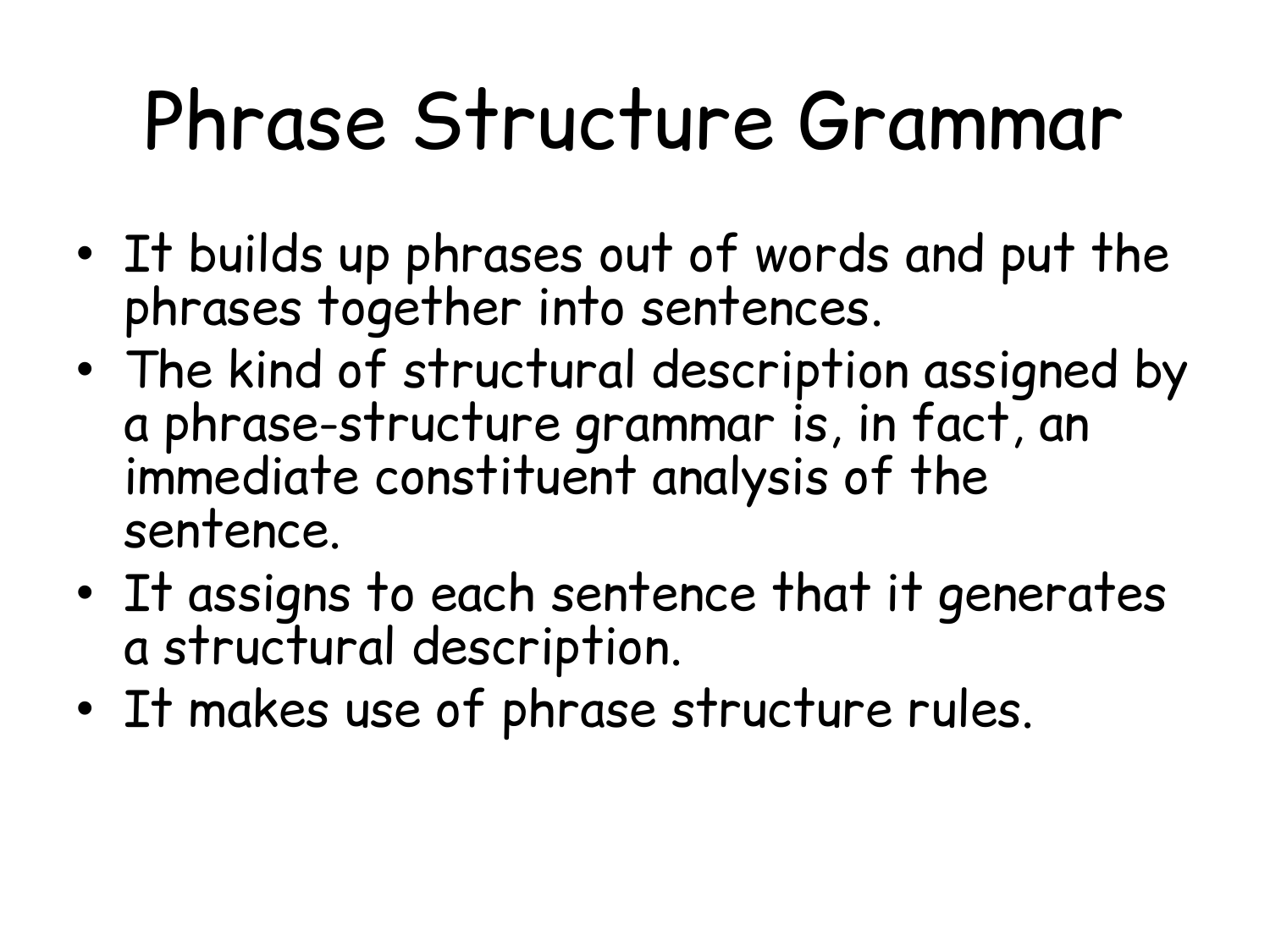

# Phrase Structure Grammar
It builds up phrases out of words and put the phrases together into sentences.
The kind of structural description assigned by a phrase-structure grammar is, in fact, an immediate constituent analysis of the sentence.
It assigns to each sentence that it generates a structural description.
It makes use of phrase structure rules.